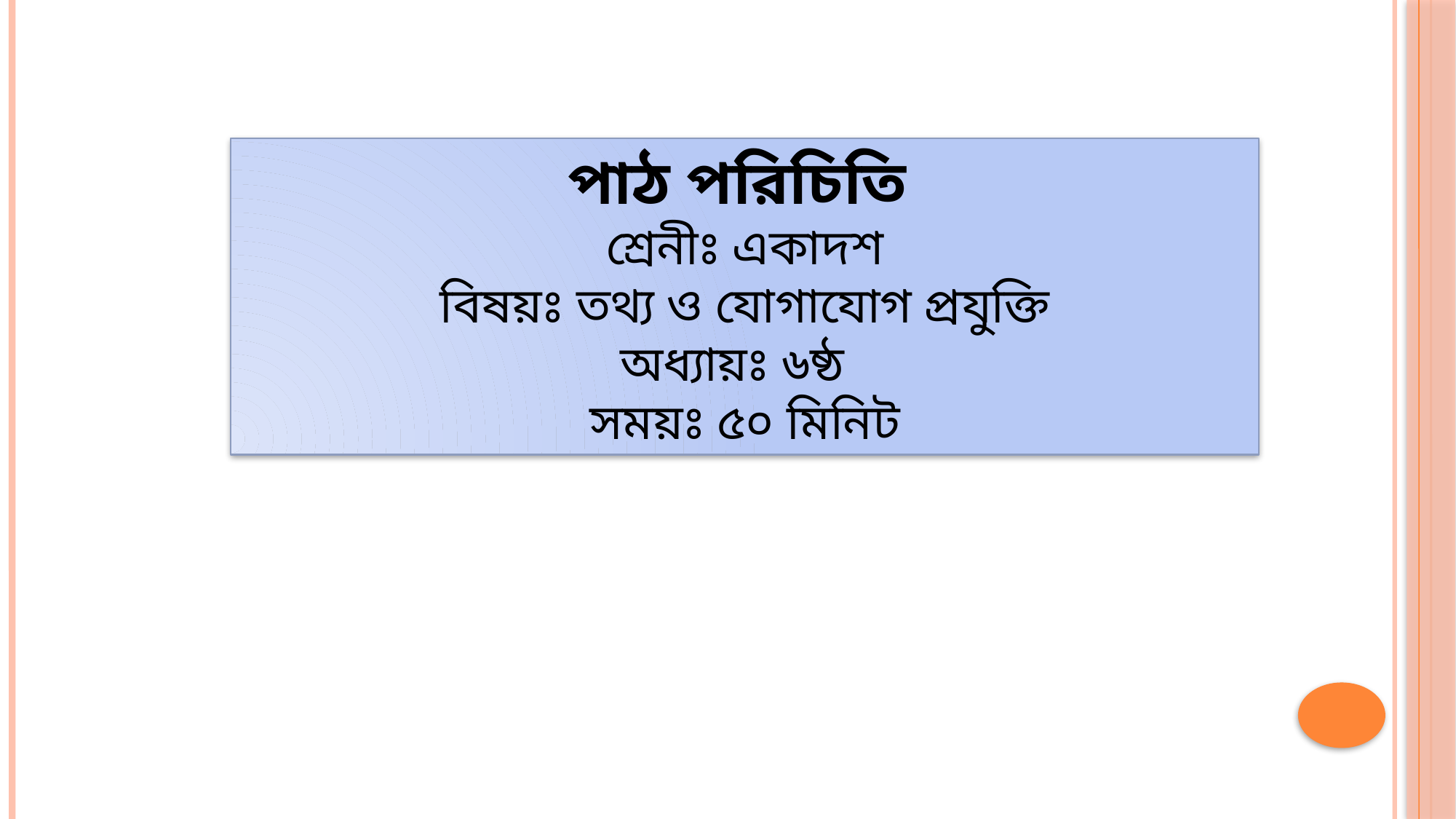

পাঠ পরিচিতি
শ্রেনীঃ একাদশ
বিষয়ঃ তথ্য ও যোগাযোগ প্রযুক্তি
অধ্যায়ঃ ৬ষ্ঠ
সময়ঃ ৫০ মিনিট